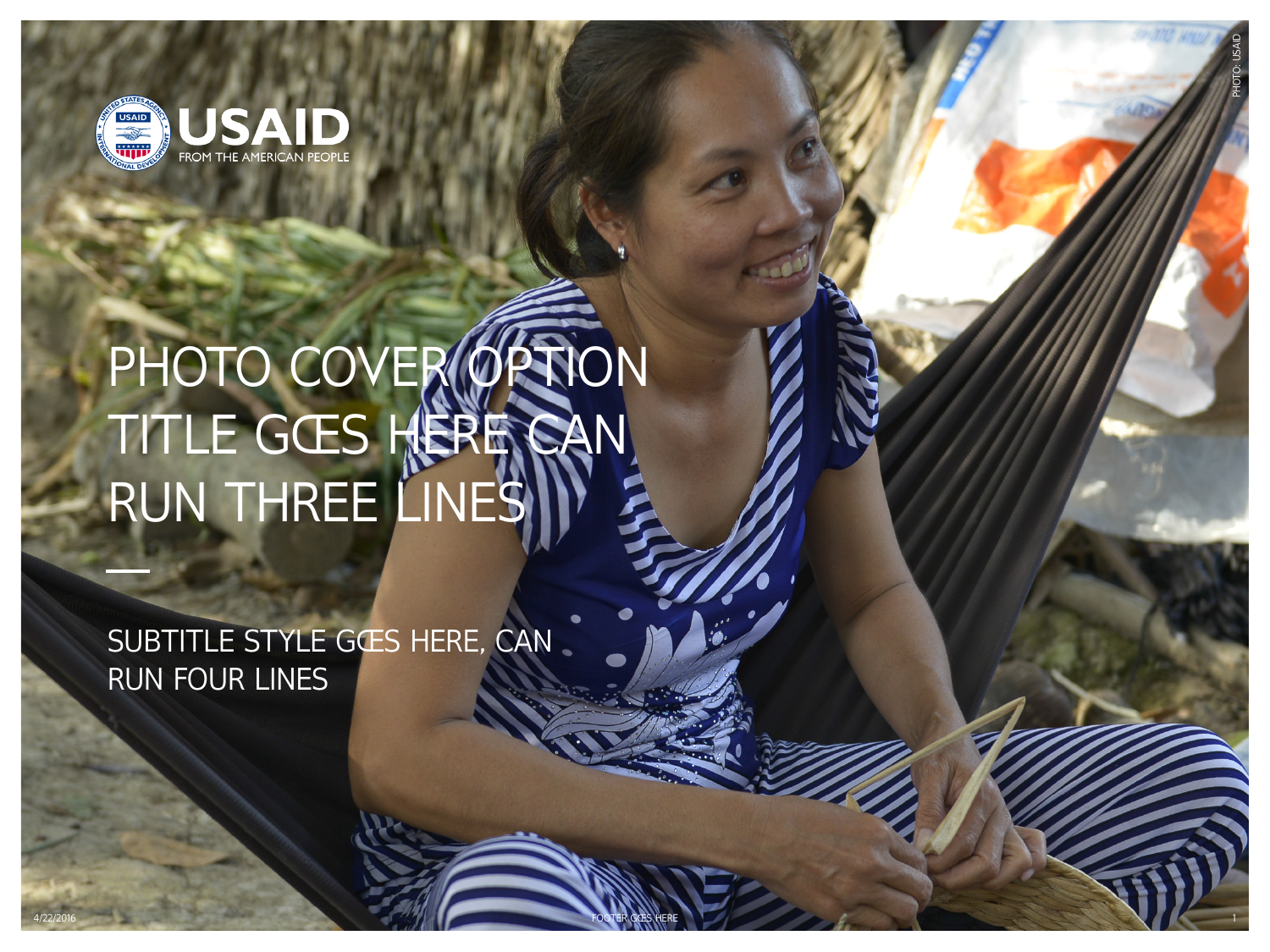

PHOTO: USAID
# PHOTO COVER OPTION TITLE GOES HERE CAN RUN THREE LINES
SUBTITLE STYLE GOES HERE, CAN RUN FOUR LINES
4/22/2016
FOOTER GOES HERE
1